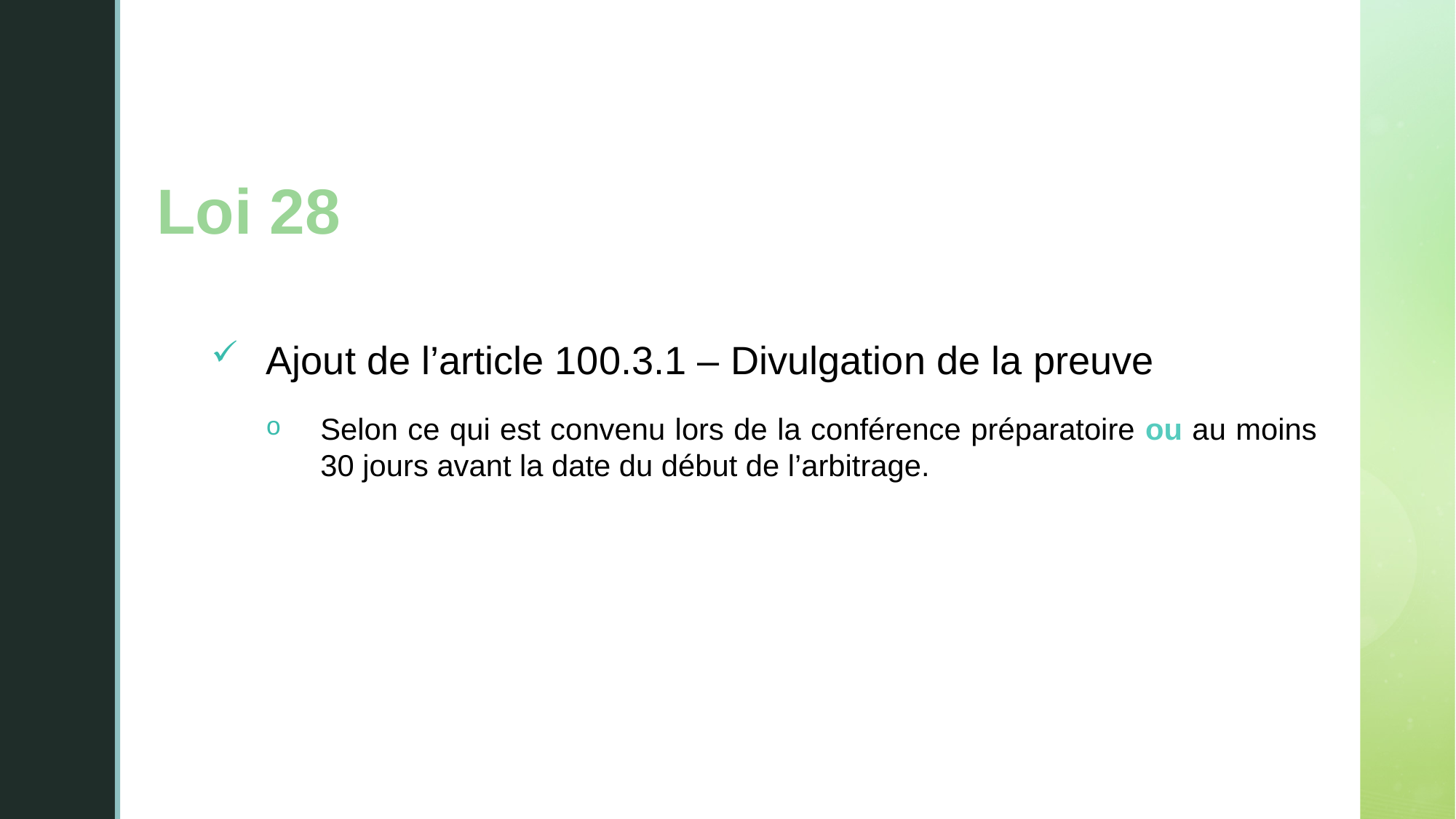

Loi 28
Ajout de l’article 100.3.1 – Divulgation de la preuve
Selon ce qui est convenu lors de la conférence préparatoire ou au moins 30 jours avant la date du début de l’arbitrage.